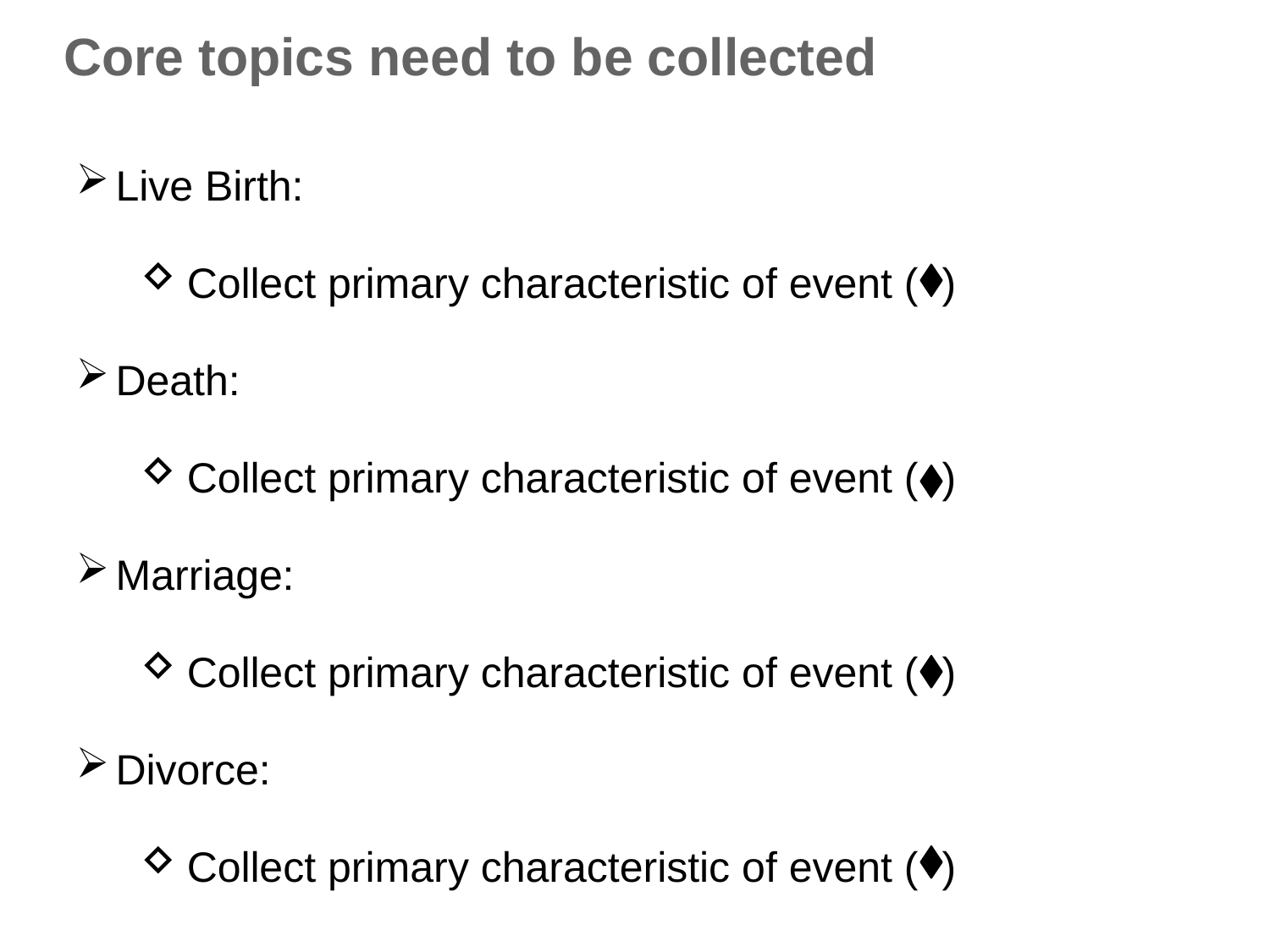

# Core topics need to be collected
Live Birth:
Collect primary characteristic of event (  )
Death:
Collect primary characteristic of event (  )
Marriage:
Collect primary characteristic of event (  )
Divorce:
Collect primary characteristic of event (  )